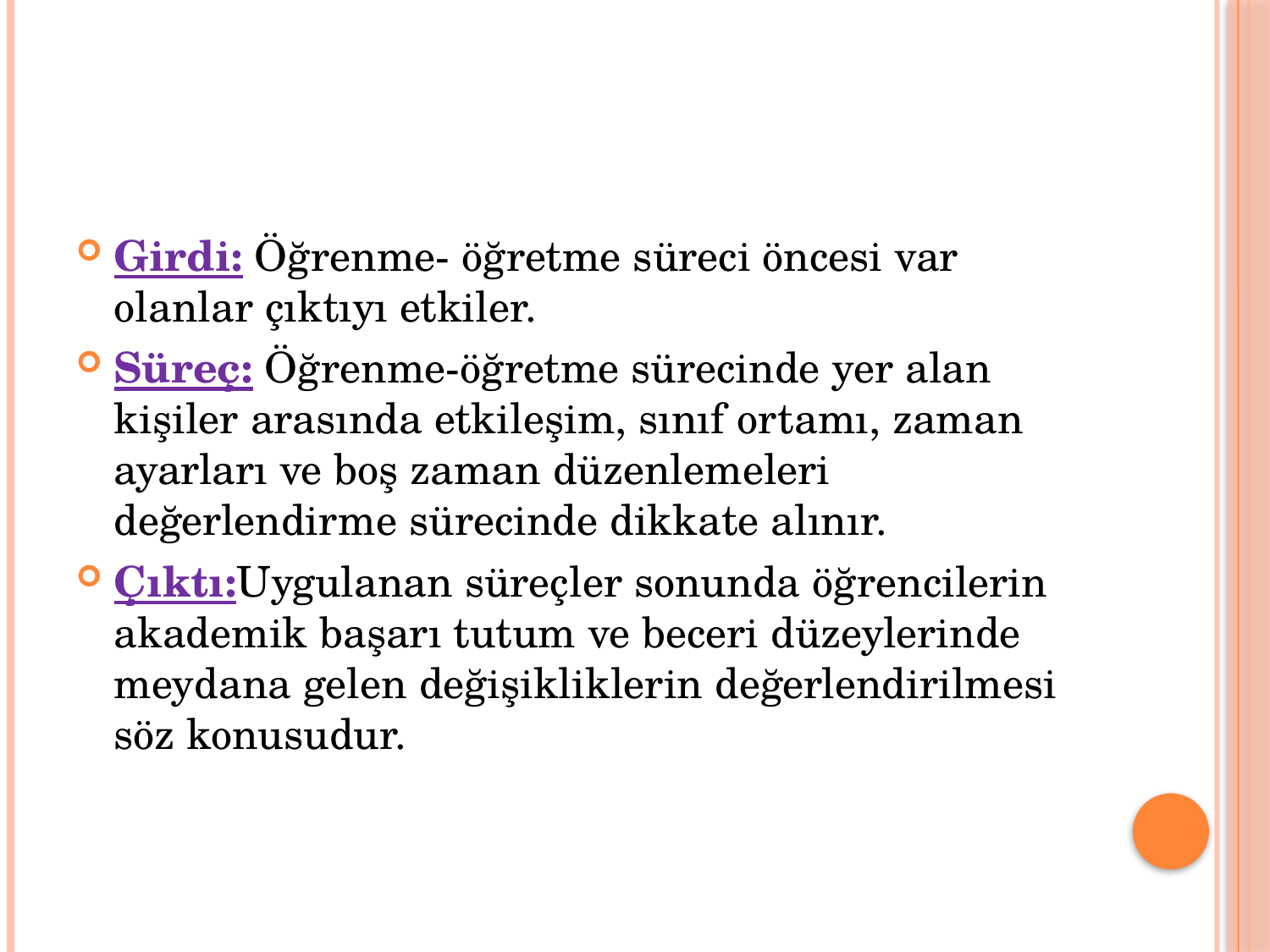

Girdi: Öğrenme- öğretme süreci öncesi var olanlar çıktıyı etkiler.
Süreç: Öğrenme-öğretme sürecinde yer alan kişiler arasında etkileşim, sınıf ortamı, zaman ayarları ve boş zaman düzenlemeleri değerlendirme sürecinde dikkate alınır.
Çıktı:Uygulanan süreçler sonunda öğrencilerin akademik başarı tutum ve beceri düzeylerinde meydana gelen değişikliklerin değerlendirilmesi söz konusudur.